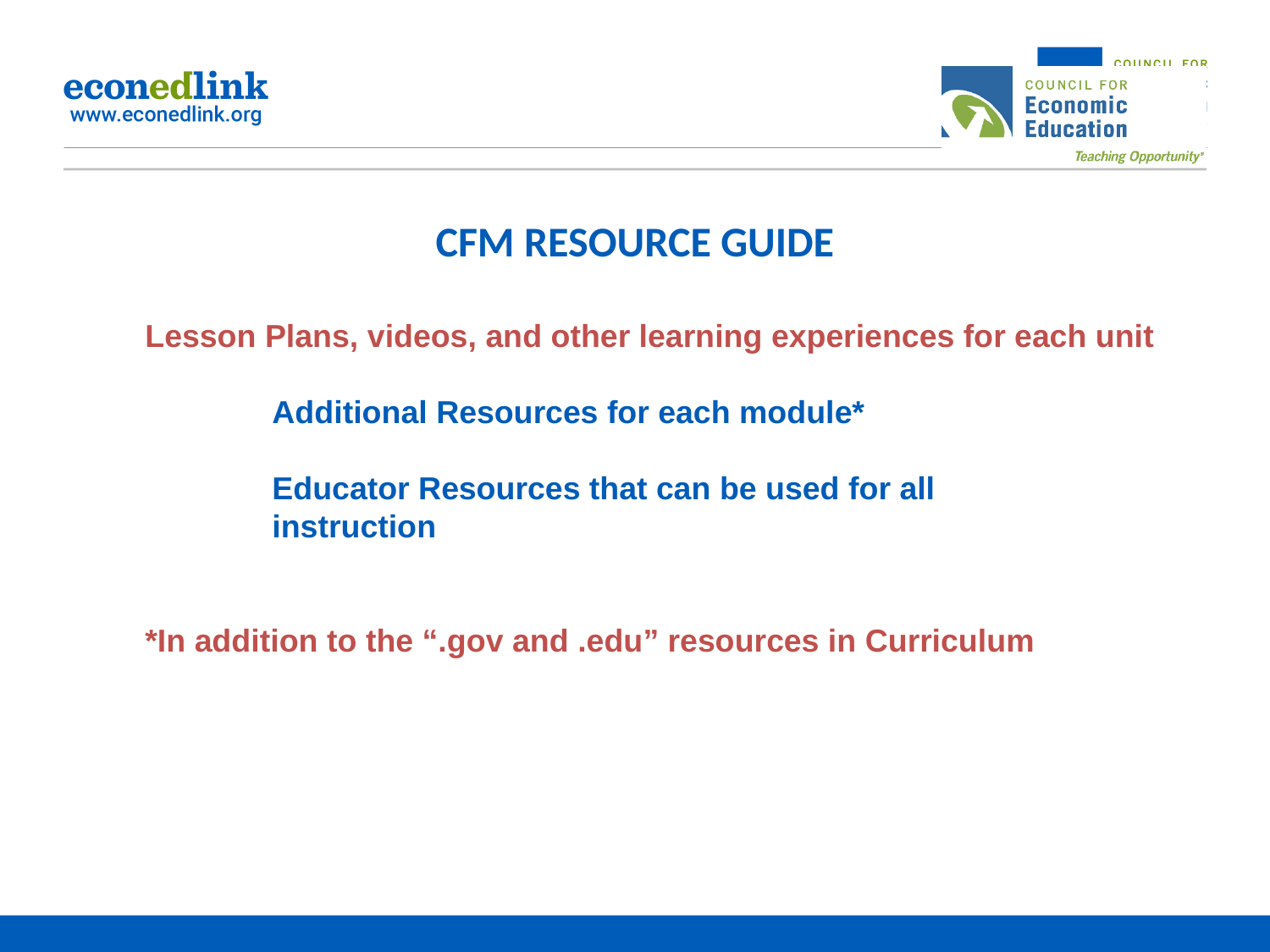

# CFM RESOURCE GUIDE
Lesson Plans, videos, and other learning experiences for each unit

	Additional Resources for each module*

	Educator Resources that can be used for all       		instruction

*In addition to the “.gov and .edu” resources in Curriculum